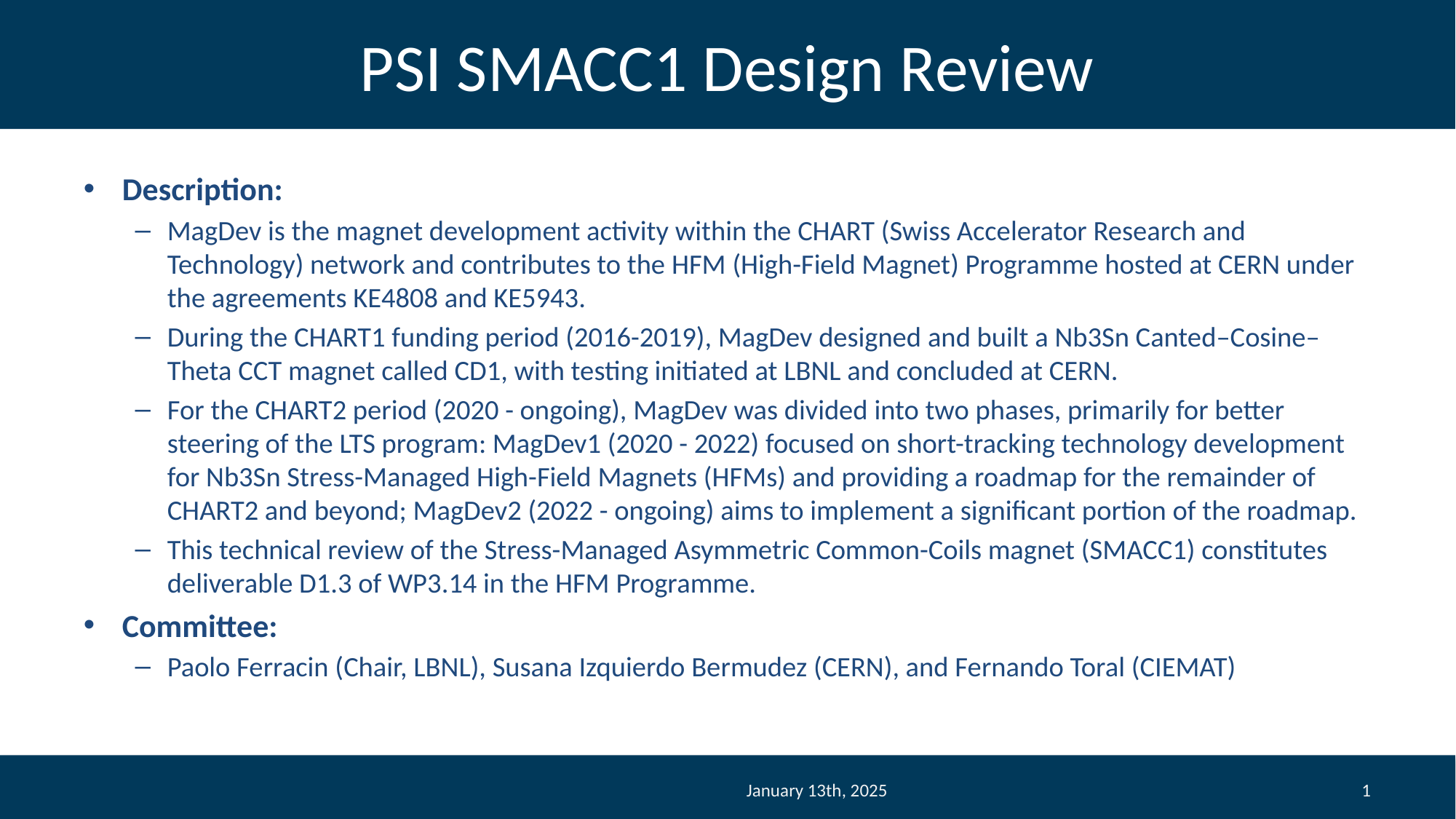

# PSI SMACC1 Design Review
Description:
MagDev is the magnet development activity within the CHART (Swiss Accelerator Research and Technology) network and contributes to the HFM (High-Field Magnet) Programme hosted at CERN under the agreements KE4808 and KE5943.
During the CHART1 funding period (2016-2019), MagDev designed and built a Nb3Sn Canted–Cosine–Theta CCT magnet called CD1, with testing initiated at LBNL and concluded at CERN.
For the CHART2 period (2020 - ongoing), MagDev was divided into two phases, primarily for better steering of the LTS program: MagDev1 (2020 - 2022) focused on short-tracking technology development for Nb3Sn Stress-Managed High-Field Magnets (HFMs) and providing a roadmap for the remainder of CHART2 and beyond; MagDev2 (2022 - ongoing) aims to implement a significant portion of the roadmap.
This technical review of the Stress-Managed Asymmetric Common-Coils magnet (SMACC1) constitutes deliverable D1.3 of WP3.14 in the HFM Programme.
Committee:
Paolo Ferracin (Chair, LBNL), Susana Izquierdo Bermudez (CERN), and Fernando Toral (CIEMAT)

January 13th, 2025
1